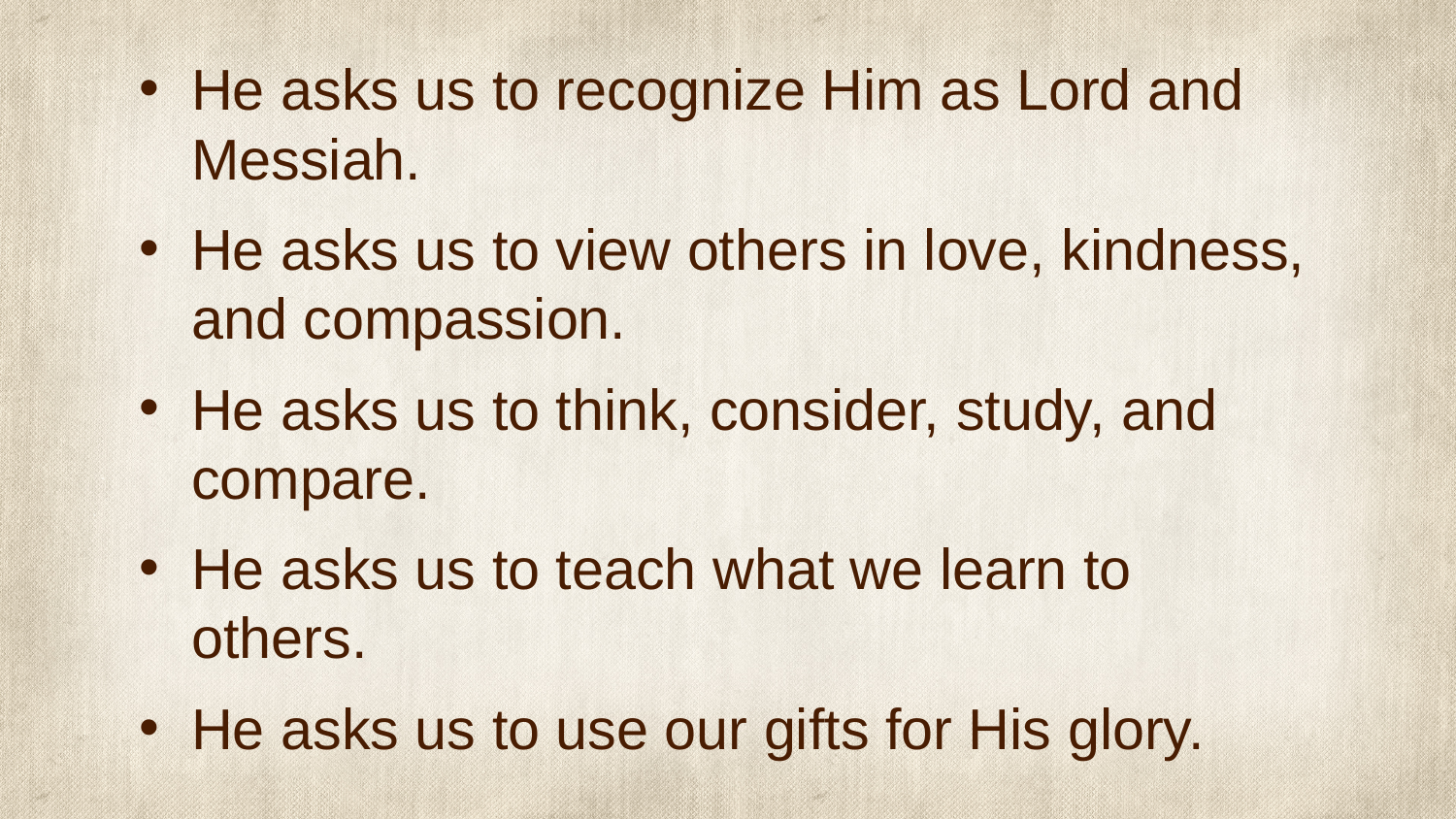

He asks us to recognize Him as Lord and Messiah.
He asks us to view others in love, kindness, and compassion.
He asks us to think, consider, study, and compare.
He asks us to teach what we learn to others.
He asks us to use our gifts for His glory.